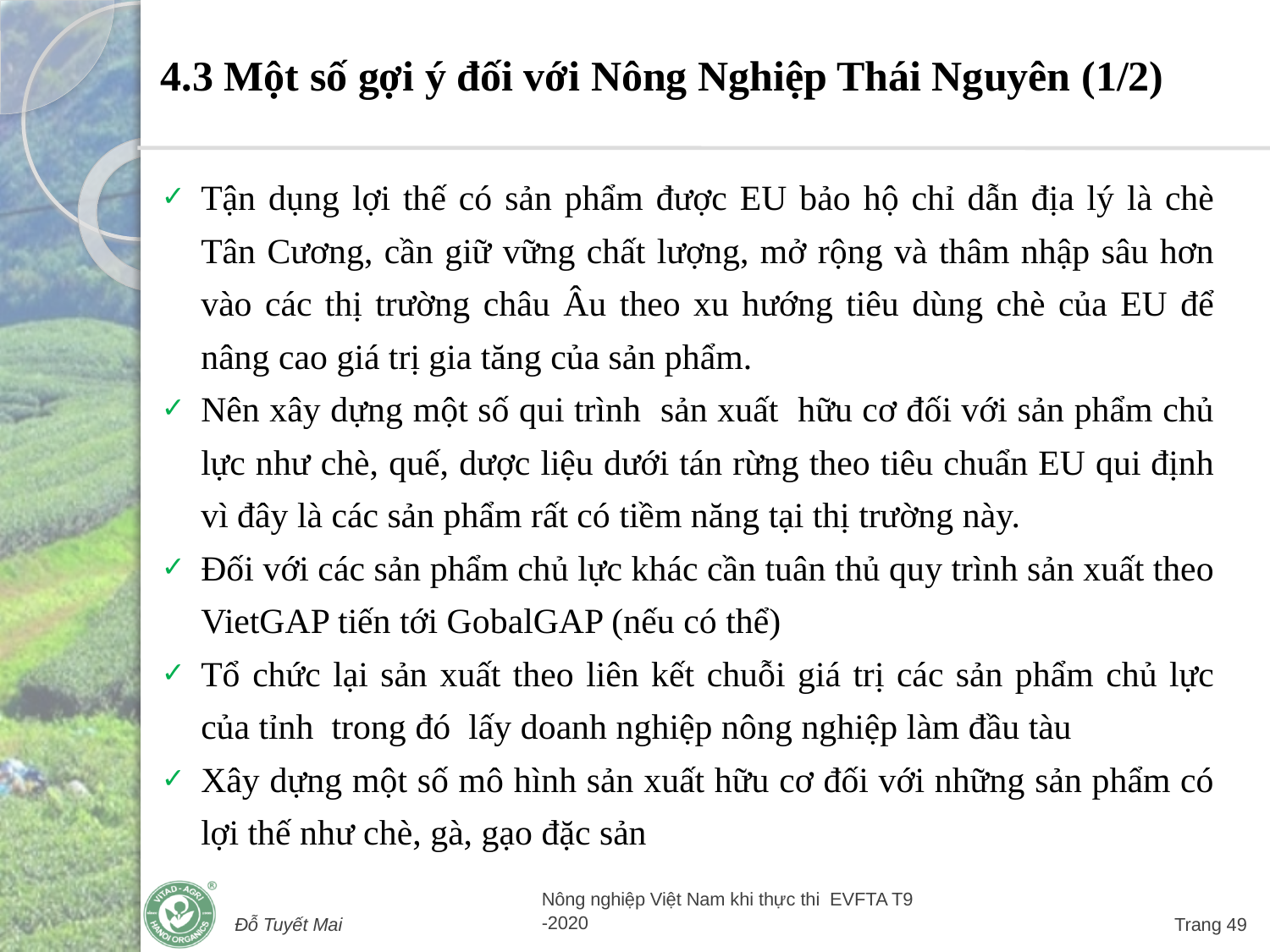

4.3 Một số gợi ý đối với Nông Nghiệp Thái Nguyên (1/2)
Tận dụng lợi thế có sản phẩm được EU bảo hộ chỉ dẫn địa lý là chè Tân Cương, cần giữ vững chất lượng, mở rộng và thâm nhập sâu hơn vào các thị trường châu Âu theo xu hướng tiêu dùng chè của EU để nâng cao giá trị gia tăng của sản phẩm.
Nên xây dựng một số qui trình  sản xuất  hữu cơ đối với sản phẩm chủ lực như chè, quế, dược liệu dưới tán rừng theo tiêu chuẩn EU qui định vì đây là các sản phẩm rất có tiềm năng tại thị trường này.
Đối với các sản phẩm chủ lực khác cần tuân thủ quy trình sản xuất theo VietGAP tiến tới GobalGAP (nếu có thể)
Tổ chức lại sản xuất theo liên kết chuỗi giá trị các sản phẩm chủ lực của tỉnh  trong đó  lấy doanh nghiệp nông nghiệp làm đầu tàu
Xây dựng một số mô hình sản xuất hữu cơ đối với những sản phẩm có lợi thế như chè, gà, gạo đặc sản
Đỗ Tuyết Mai
Nông nghiệp Việt Nam khi thực thi  EVFTA T9 -2020
Trang 49